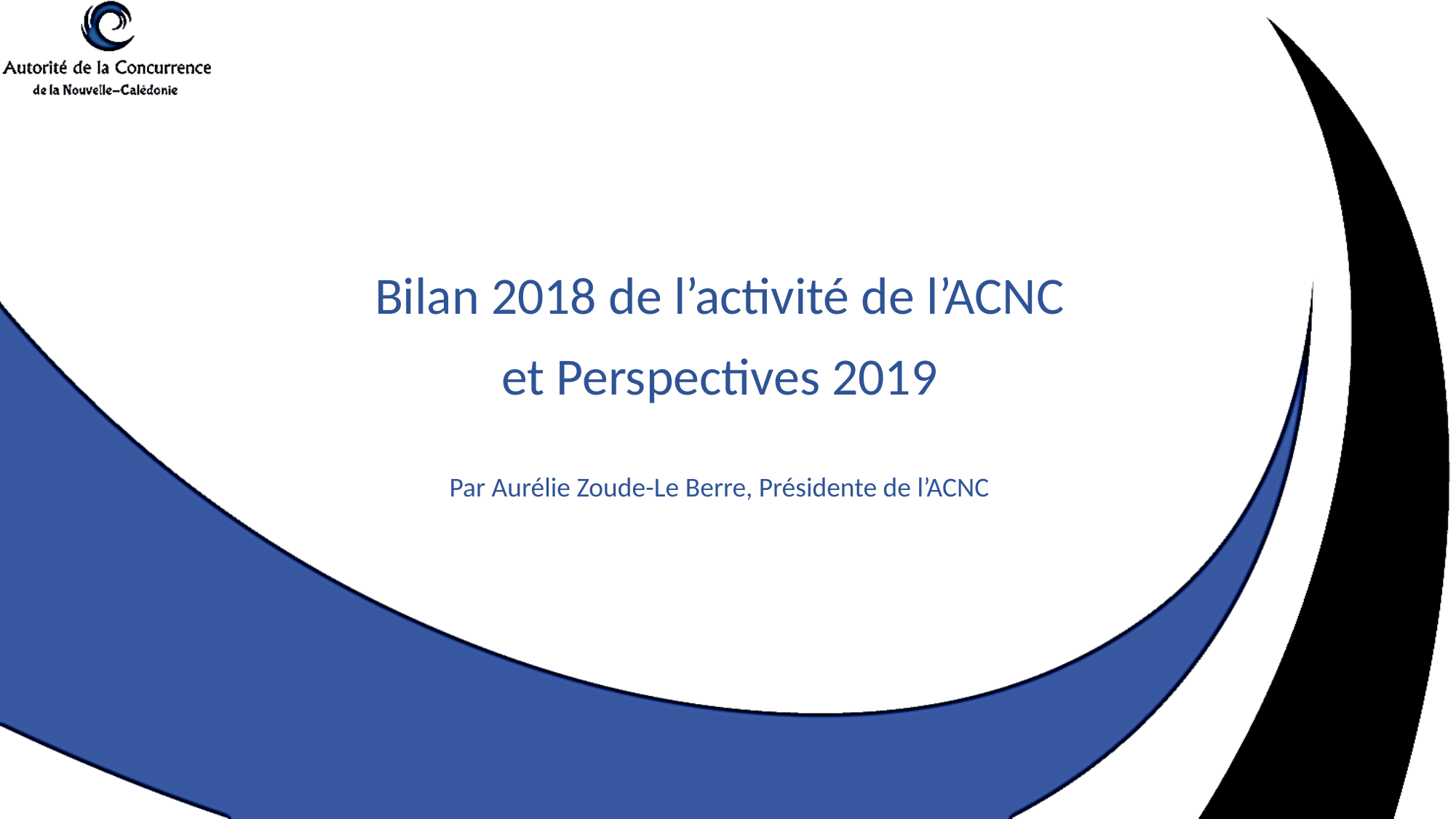

Bilan 2018 de l’activité de l’ACNC
et Perspectives 2019

Par Aurélie Zoude-Le Berre, Présidente de l’ACNC